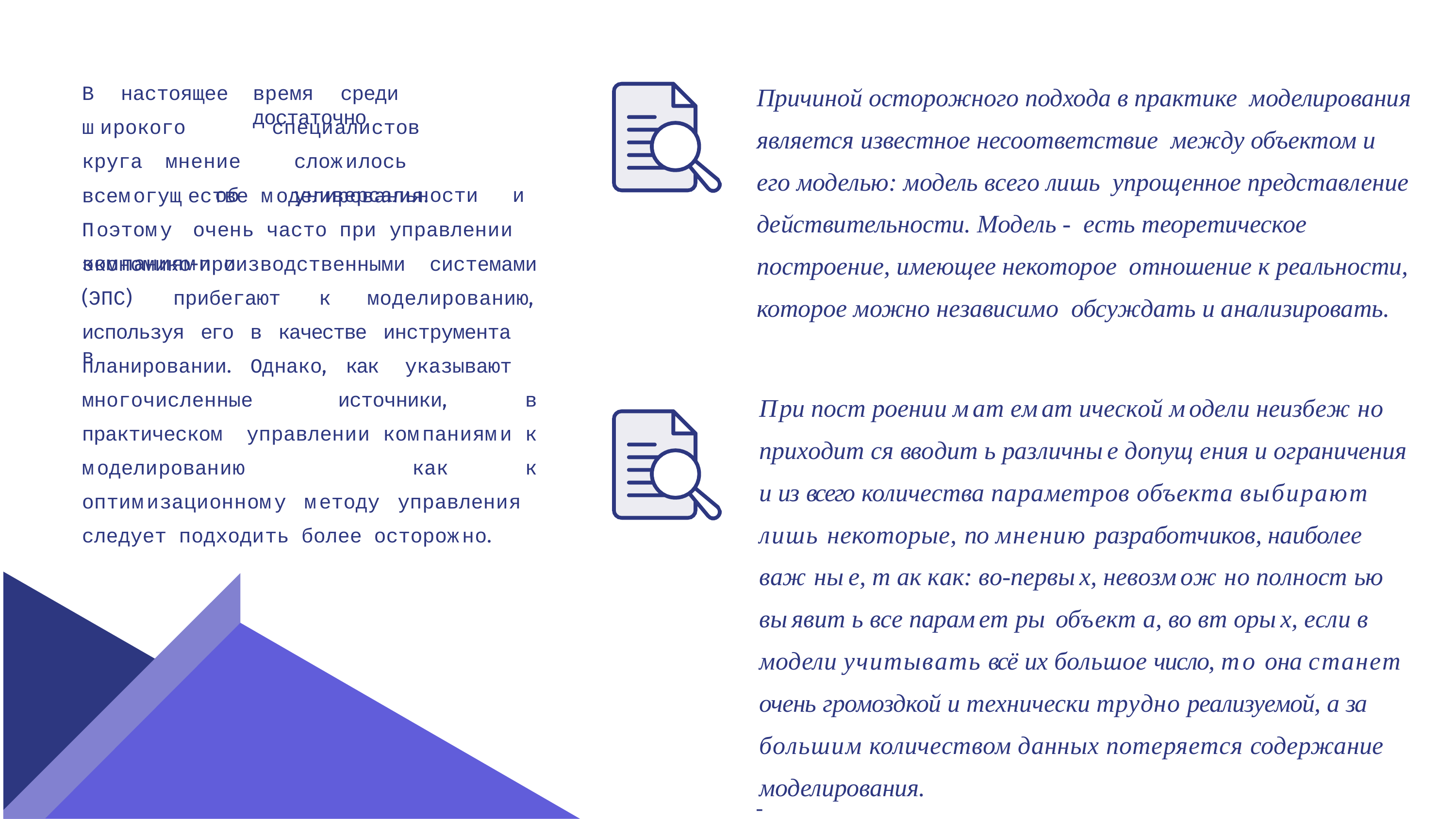

Причиной осторожного подхода в практике  моделирования является известное несоответствие  между объектом и его моделью: модель всего лишь  упрощенное представление действительности. Модель -  есть теоретическое построение, имеющее некоторое  отношение к реальности, которое можно независимо  обсуждать и анализировать.
В	настоящее
время	среди	достаточно

широкого	круга  мнение		об
специалистов	сложилось  универсальности	и
всемогуществе	моделирования.	Поэтому  очень часто при управлении компаниями и
экономико-производственными	системами
(ЭПС)	прибегают	к	моделированию,
используя его в качестве инструмента в
планировании. Однако, как указывают  многочисленные источники, в практическом  управлении компаниями к моделированию  как к оптимизационному методу управления  следует подходить более осторожно.
При построении математической модели неизбежно  приходится вводить различные допущения и ограничения  и из всего количества параметров объекта выбирают  лишь некоторые, по мнению разработчиков, наиболее  важные, так как: во-первых, невозможно полностью  выявить все параметры объекта, во вторых, если в  модели учитывать всё их большое число, то она станет  очень громоздкой и технически трудно реализуемой, а за  большим количеством данных потеряется содержание  моделирования.